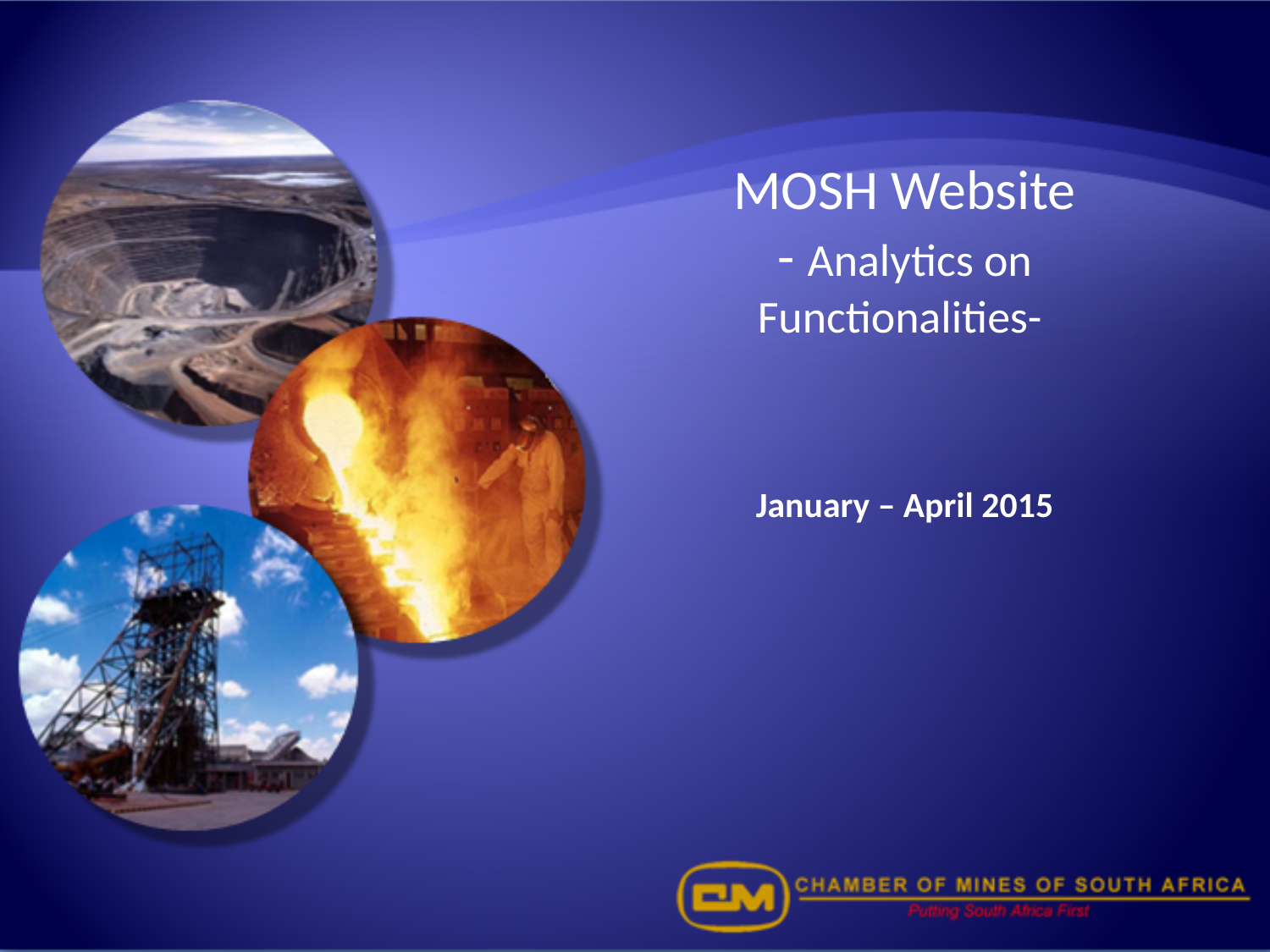

# MOSH Website - Analytics on Functionalities-
January – April 2015